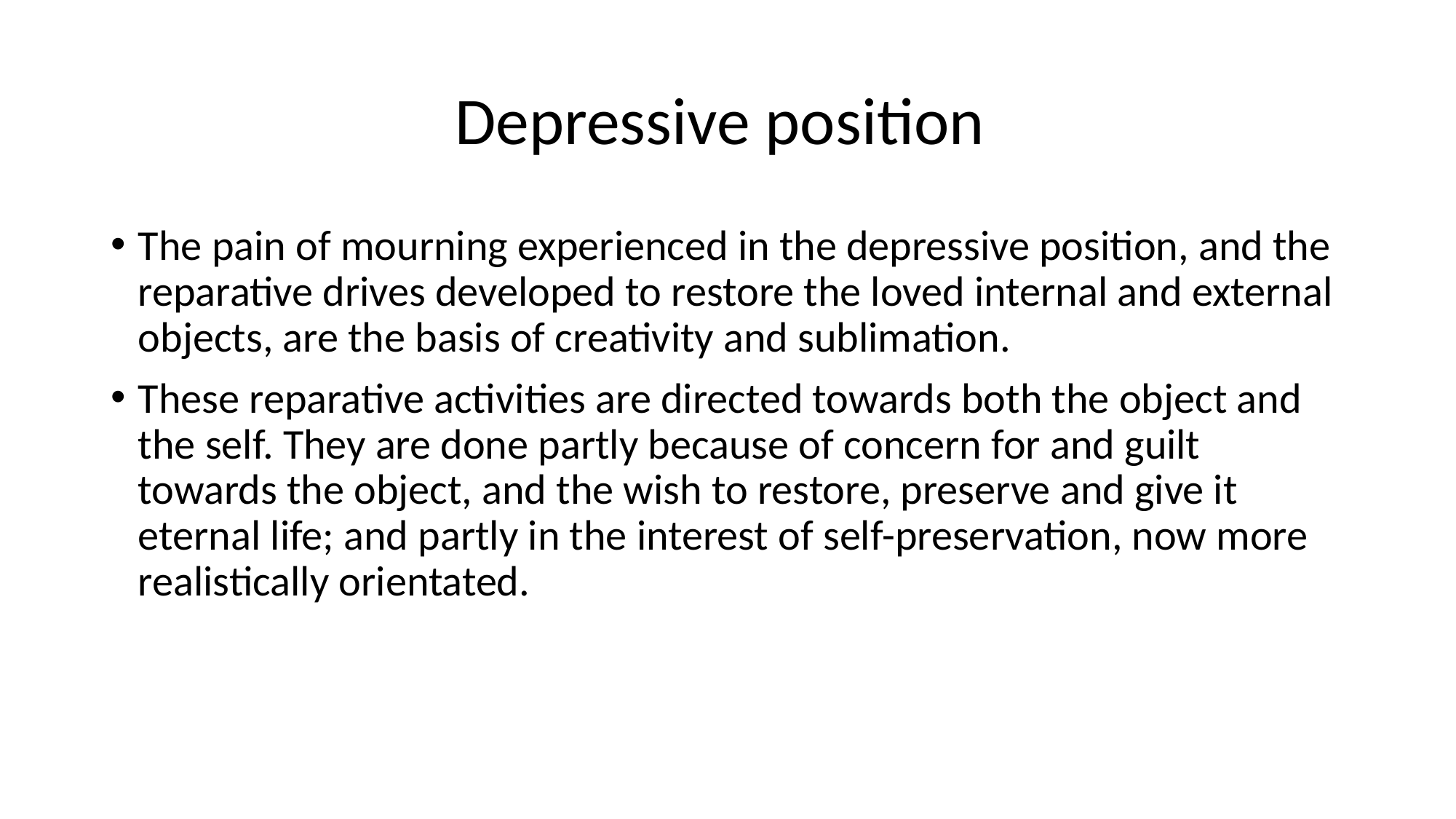

# Depressive position
The pain of mourning experienced in the depressive position, and the reparative drives developed to restore the loved internal and external objects, are the basis of creativity and sublimation.
These reparative activities are directed towards both the object and the self. They are done partly because of concern for and guilt towards the object, and the wish to restore, preserve and give it eternal life; and partly in the interest of self-preservation, now more realistically orientated.